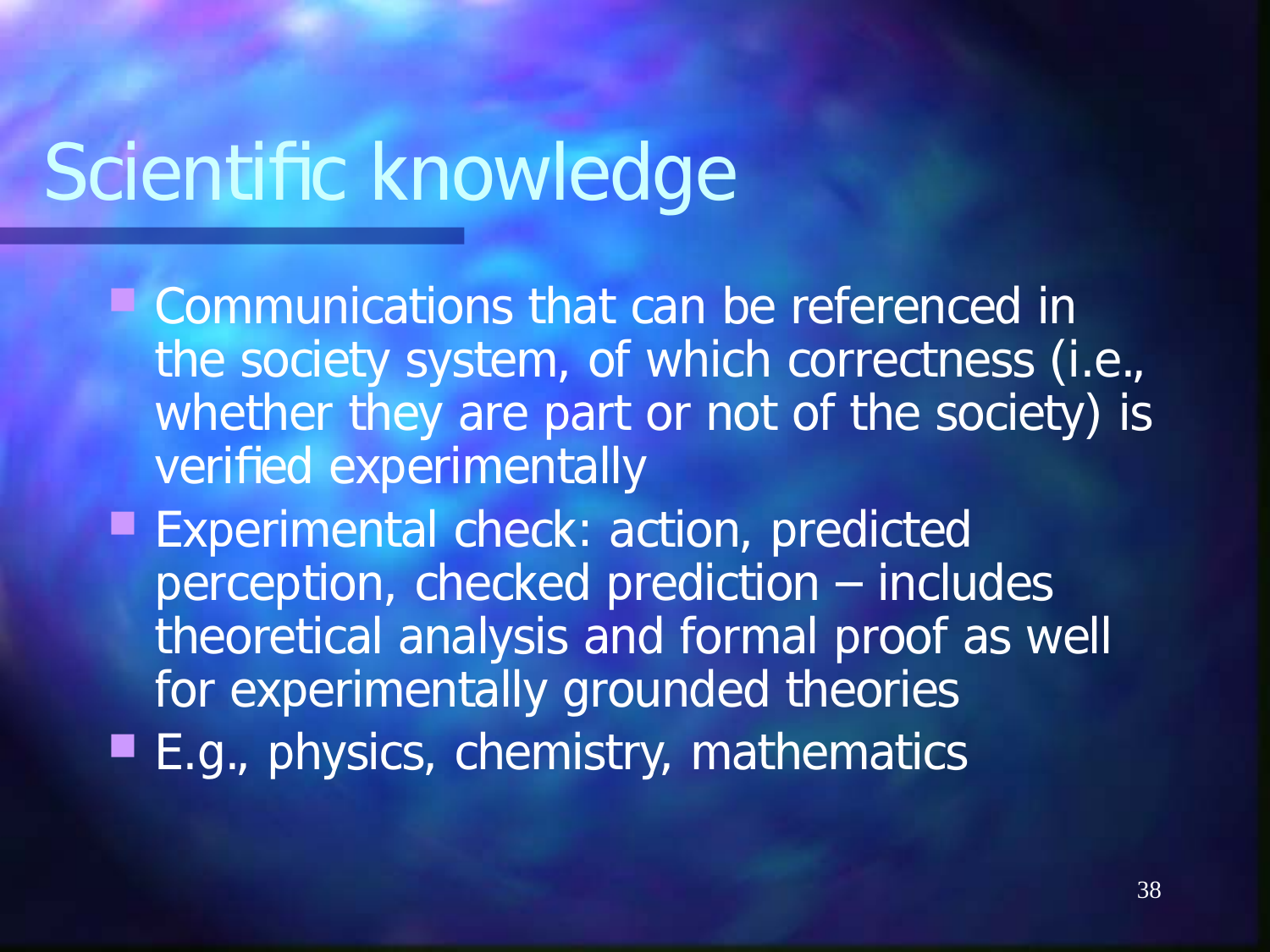

# Scientific knowledge
Communications that can be referenced in the society system, of which correctness (i.e., whether they are part or not of the society) is verified experimentally
Experimental check: action, predicted perception, checked prediction – includes theoretical analysis and formal proof as well for experimentally grounded theories
E.g., physics, chemistry, mathematics
38